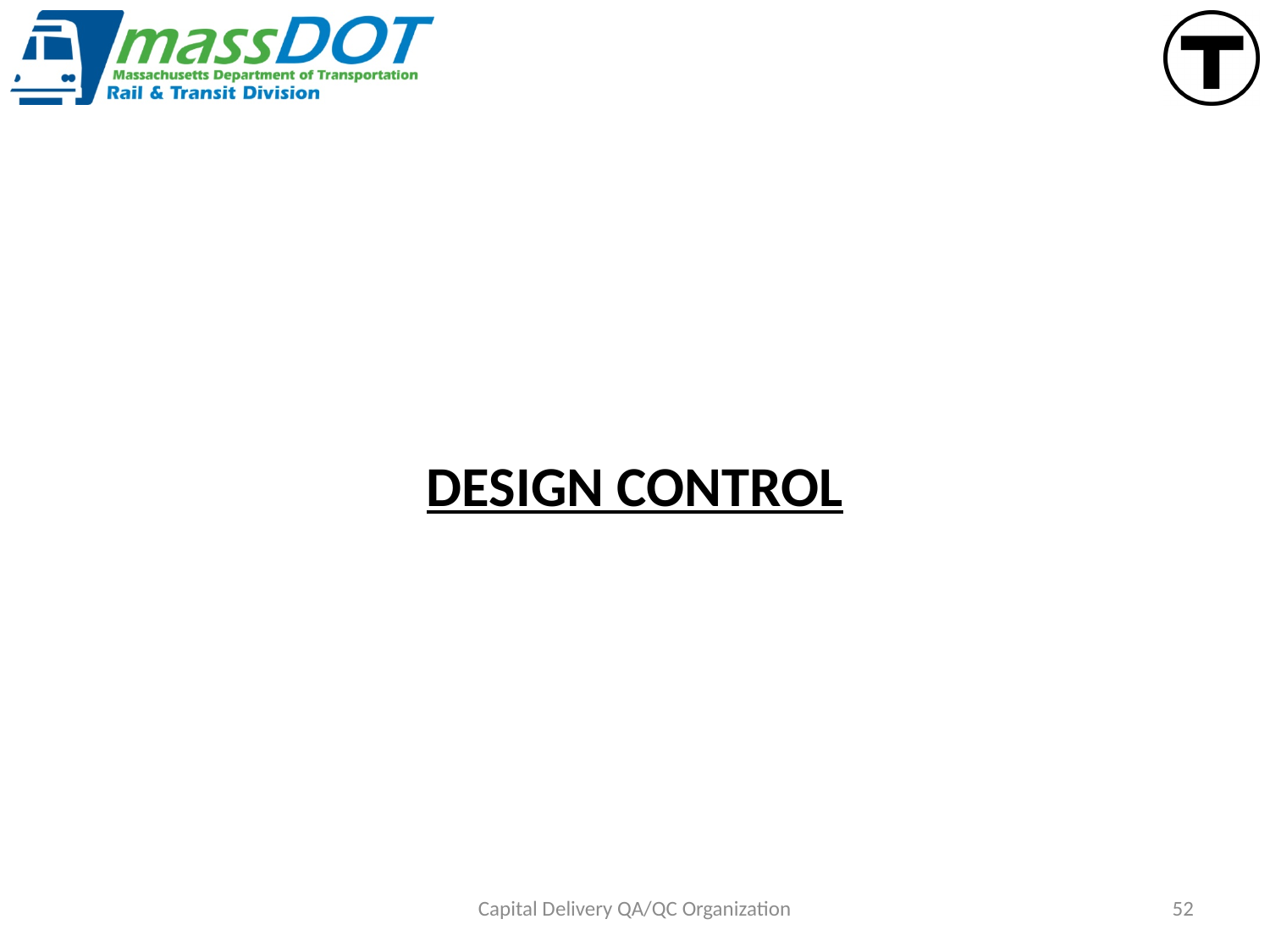

#

DESIGN CONTROL
Capital Delivery QA/QC Organization
52